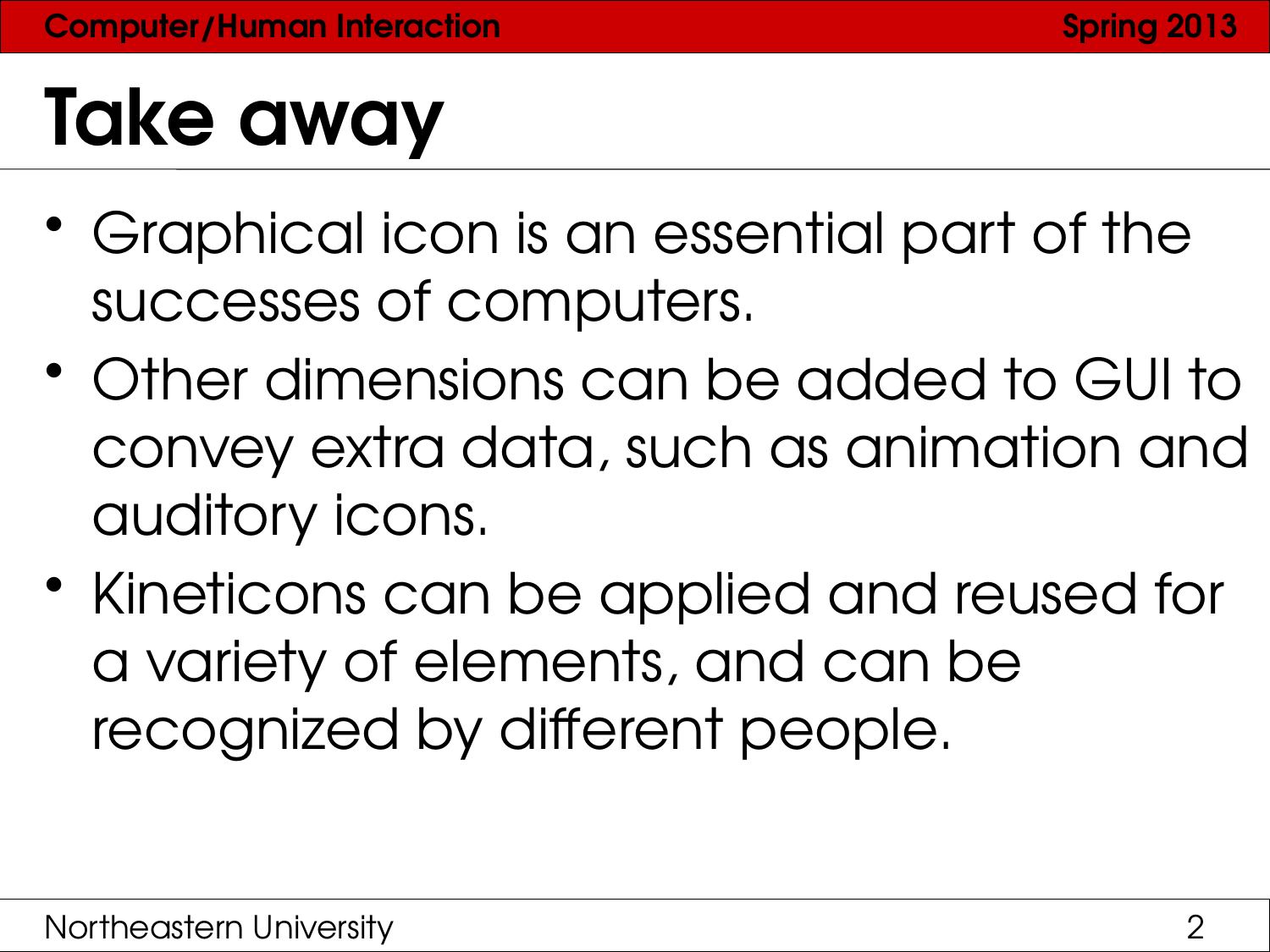

# Take away
Graphical icon is an essential part of the successes of computers.
Other dimensions can be added to GUI to convey extra data, such as animation and auditory icons.
Kineticons can be applied and reused for a variety of elements, and can be recognized by different people.